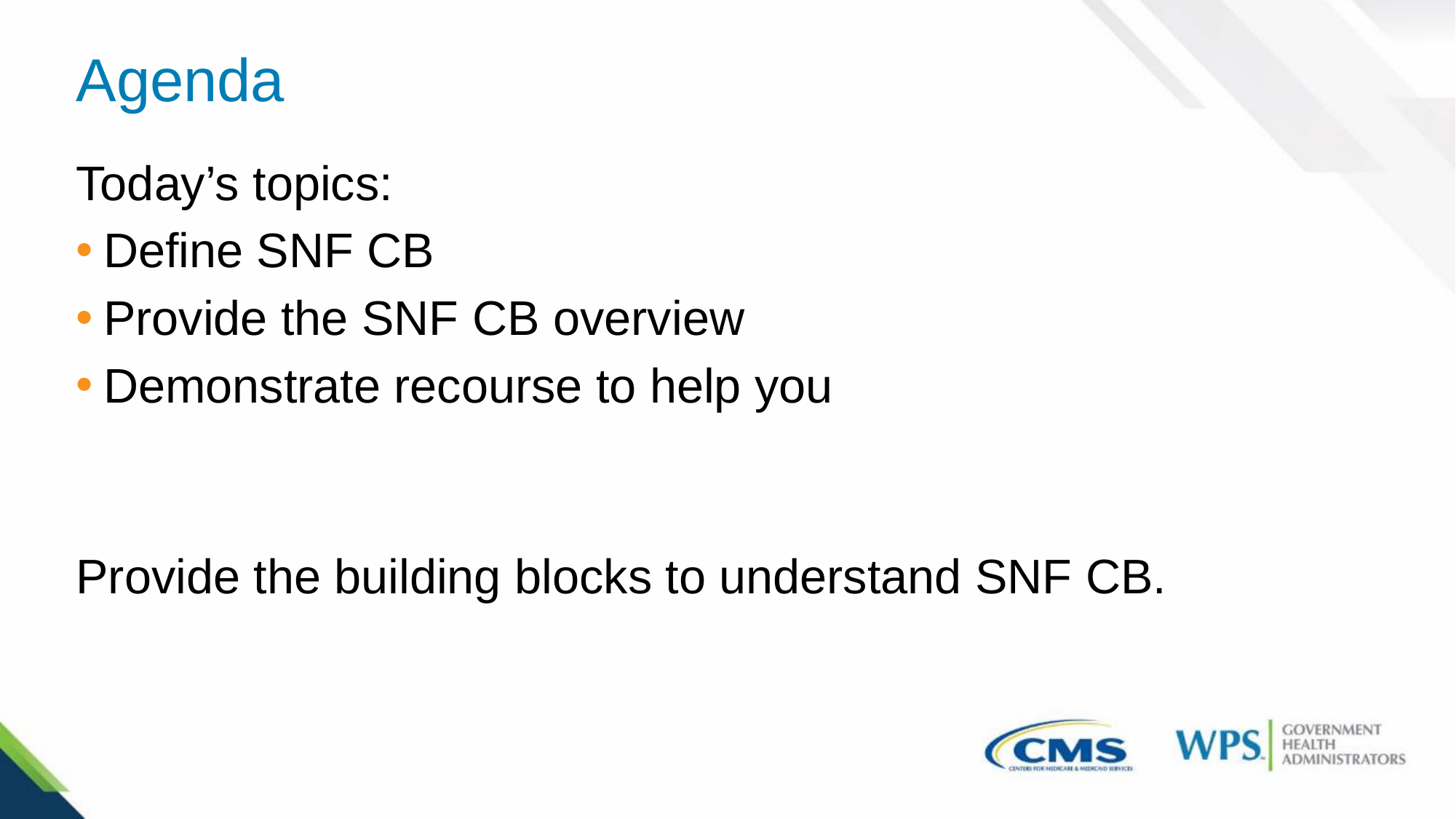

# Agenda
Today’s topics:
Define SNF CB
Provide the SNF CB overview
Demonstrate recourse to help you
Provide the building blocks to understand SNF CB.